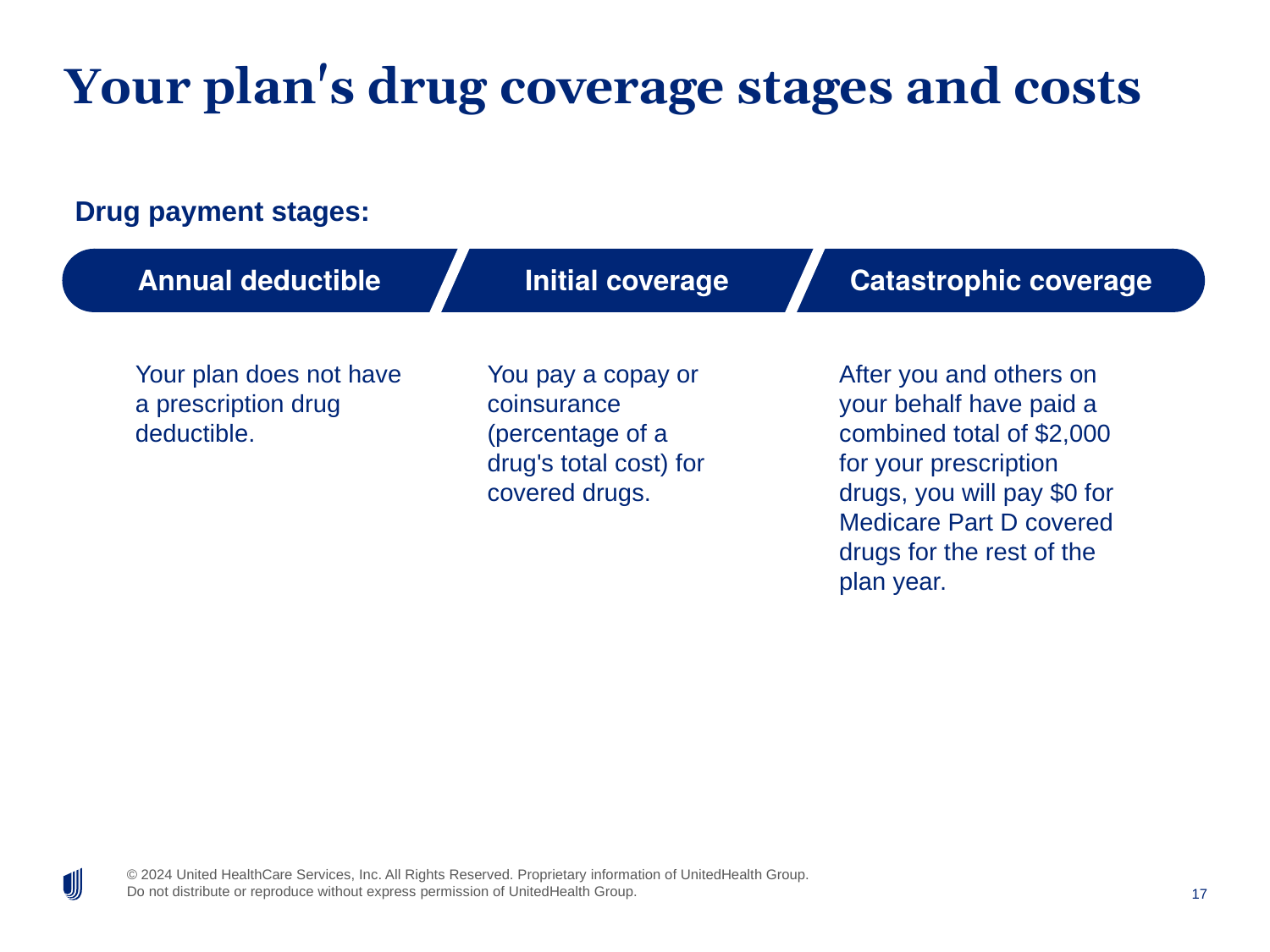

# Your plan's drug coverage stages and costs
Drug payment stages:
Annual deductible
Initial coverage
Catastrophic coverage

Your plan does not have a prescription drug  deductible.
You pay a copay or  coinsurance (percentage of a drug's total cost) for covered drugs.
After you and others on your behalf have paid a combined total of $2,000 for your prescription drugs, you will pay $0 for Medicare Part D covered drugs for the rest of the plan year.
17